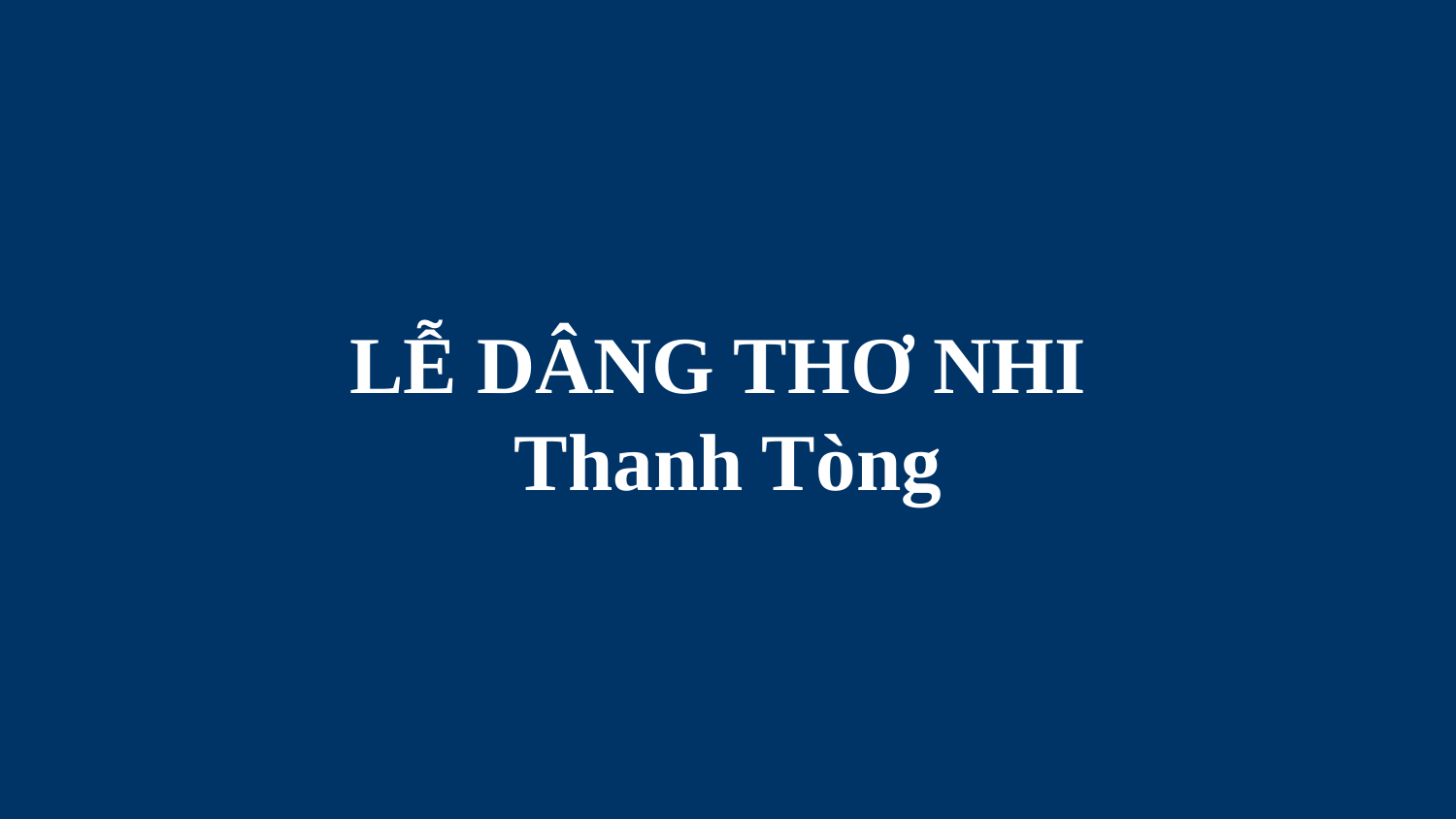

# LỄ DÂNG THƠ NHI Thanh Tòng